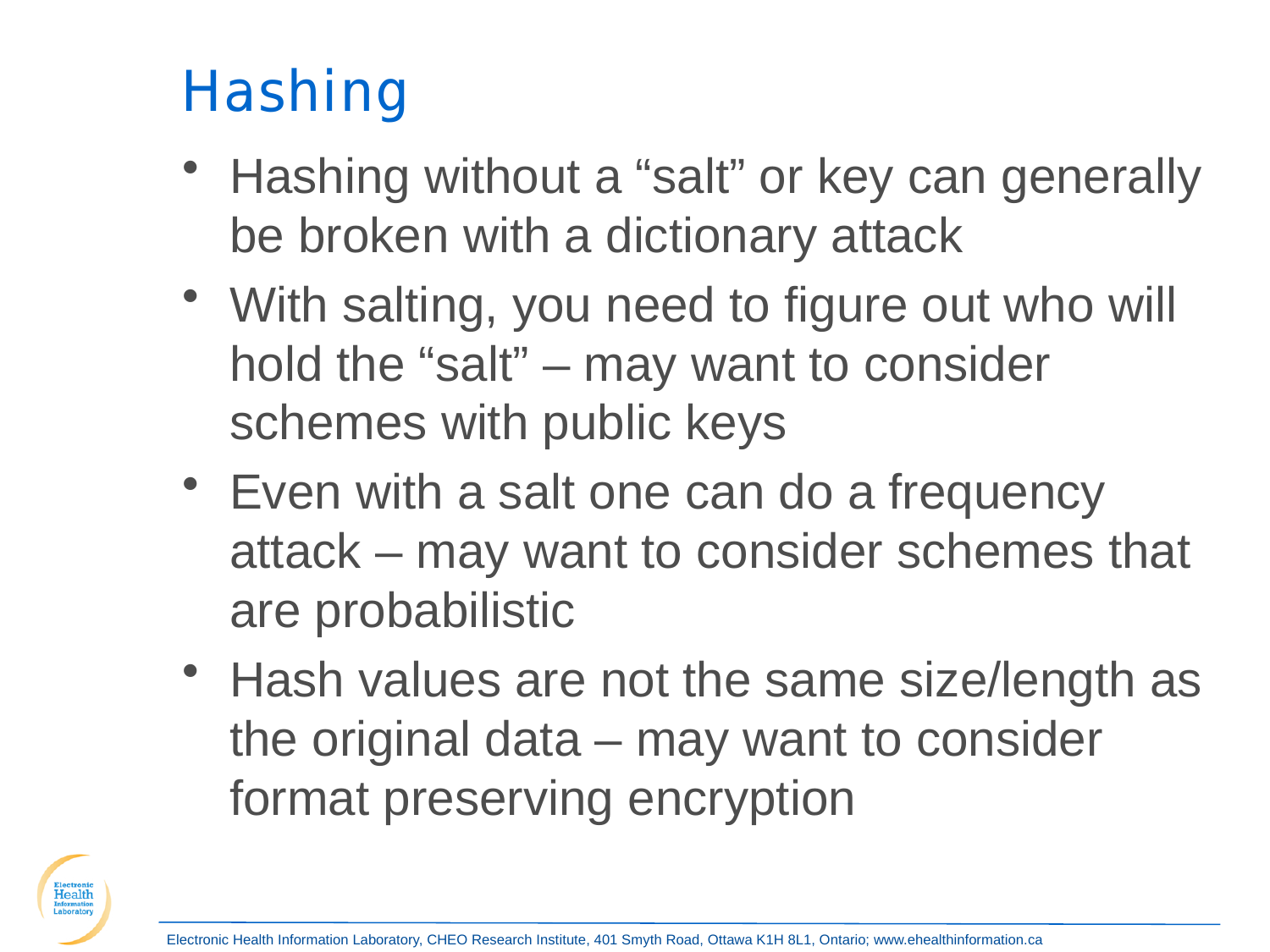

Hashing
Hashing without a “salt” or key can generally be broken with a dictionary attack
With salting, you need to figure out who will hold the “salt” – may want to consider schemes with public keys
Even with a salt one can do a frequency attack – may want to consider schemes that are probabilistic
Hash values are not the same size/length as the original data – may want to consider format preserving encryption